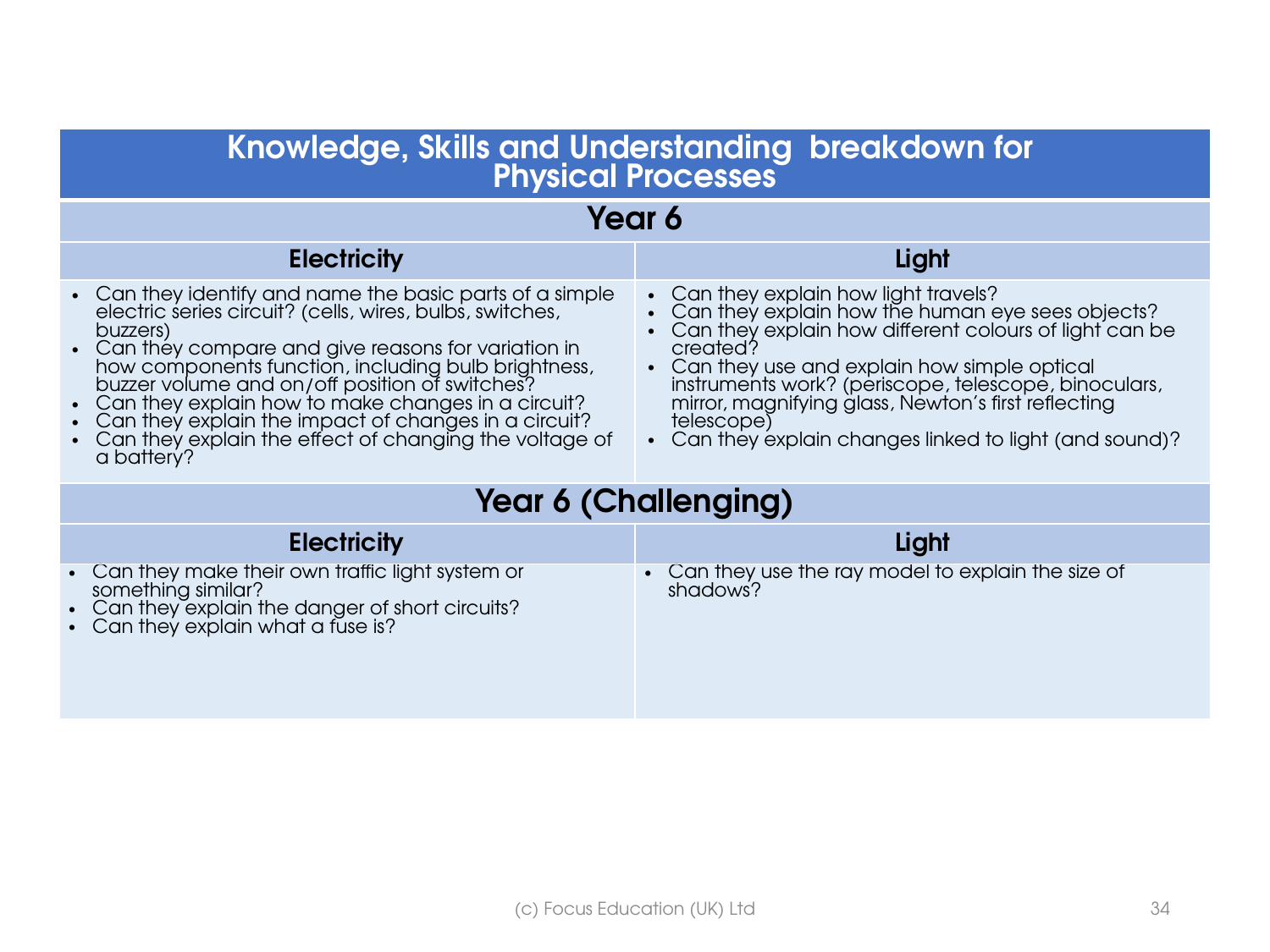

| Knowledge, Skills and Understanding breakdown for Physical Processes |  |
| --- | --- |
| Year 6 |  |
| Electricity | Light |
| Can they identify and name the basic parts of a simple electric series circuit? (cells, wires, bulbs, switches, buzzers) Can they compare and give reasons for variation in how components function, including bulb brightness, buzzer volume and on/off position of switches? Can they explain how to make changes in a circuit? Can they explain the impact of changes in a circuit? Can they explain the effect of changing the voltage of a battery? | Can they explain how light travels? Can they explain how the human eye sees objects? Can they explain how different colours of light can be created? Can they use and explain how simple optical instruments work? (periscope, telescope, binoculars, mirror, magnifying glass, Newton’s first reflecting telescope) Can they explain changes linked to light (and sound)? |
| Year 6 (Challenging) |  |
| Electricity | Light |
| Can they make their own traffic light system or something similar? Can they explain the danger of short circuits? Can they explain what a fuse is? | Can they use the ray model to explain the size of shadows? |
(c) Focus Education (UK) Ltd
34